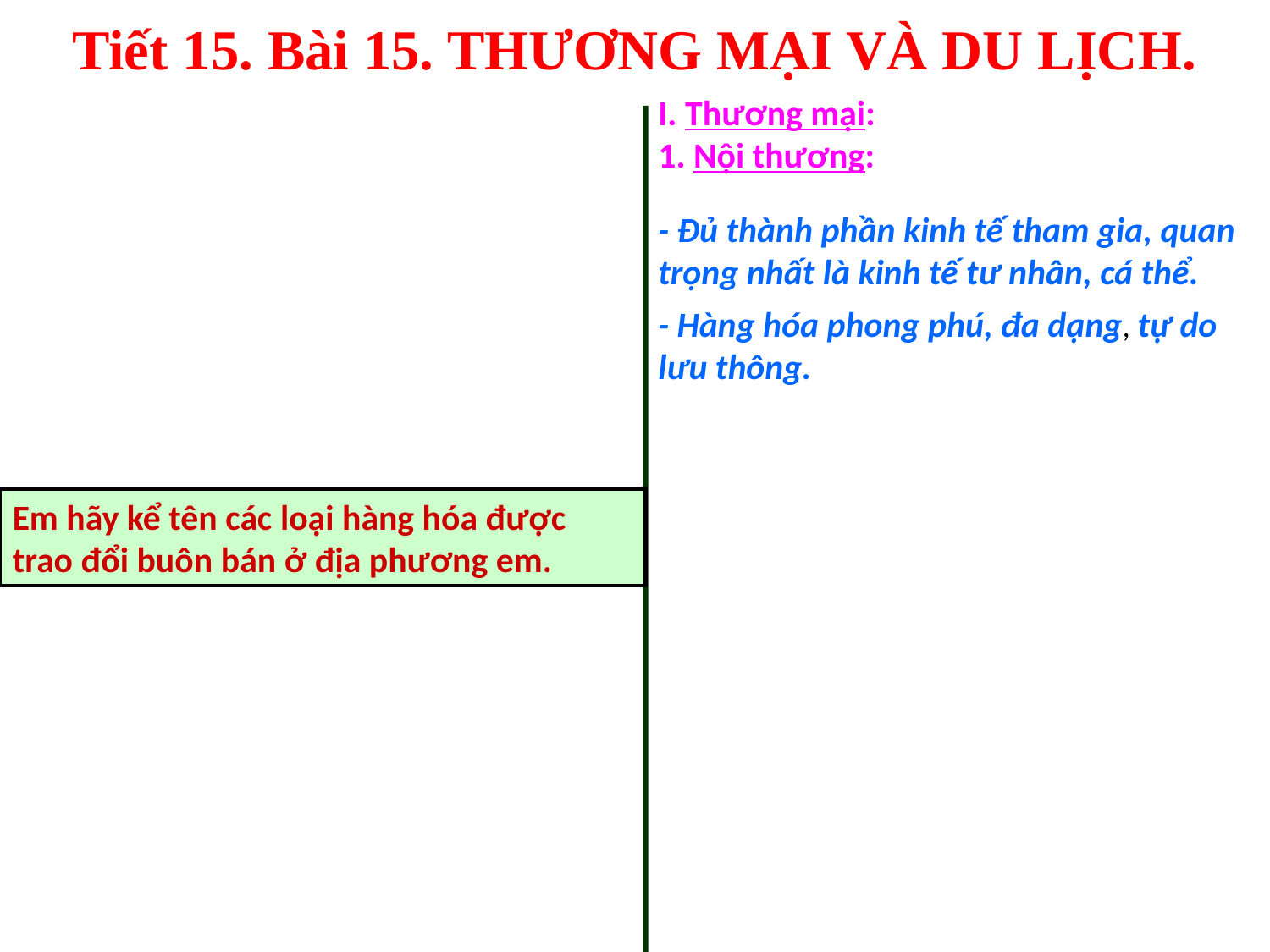

# Tiết 15. Bài 15. THƯƠNG MẠI VÀ DU LỊCH.
I. Thương mại:
1. Nội thương:

- Đủ thành phần kinh tế tham gia, quan trọng nhất là kinh tế tư nhân, cá thể.
- Hàng hóa phong phú, đa dạng, tự do lưu thông.
Em hãy kể tên các loại hàng hóa được trao đổi buôn bán ở địa phương em.